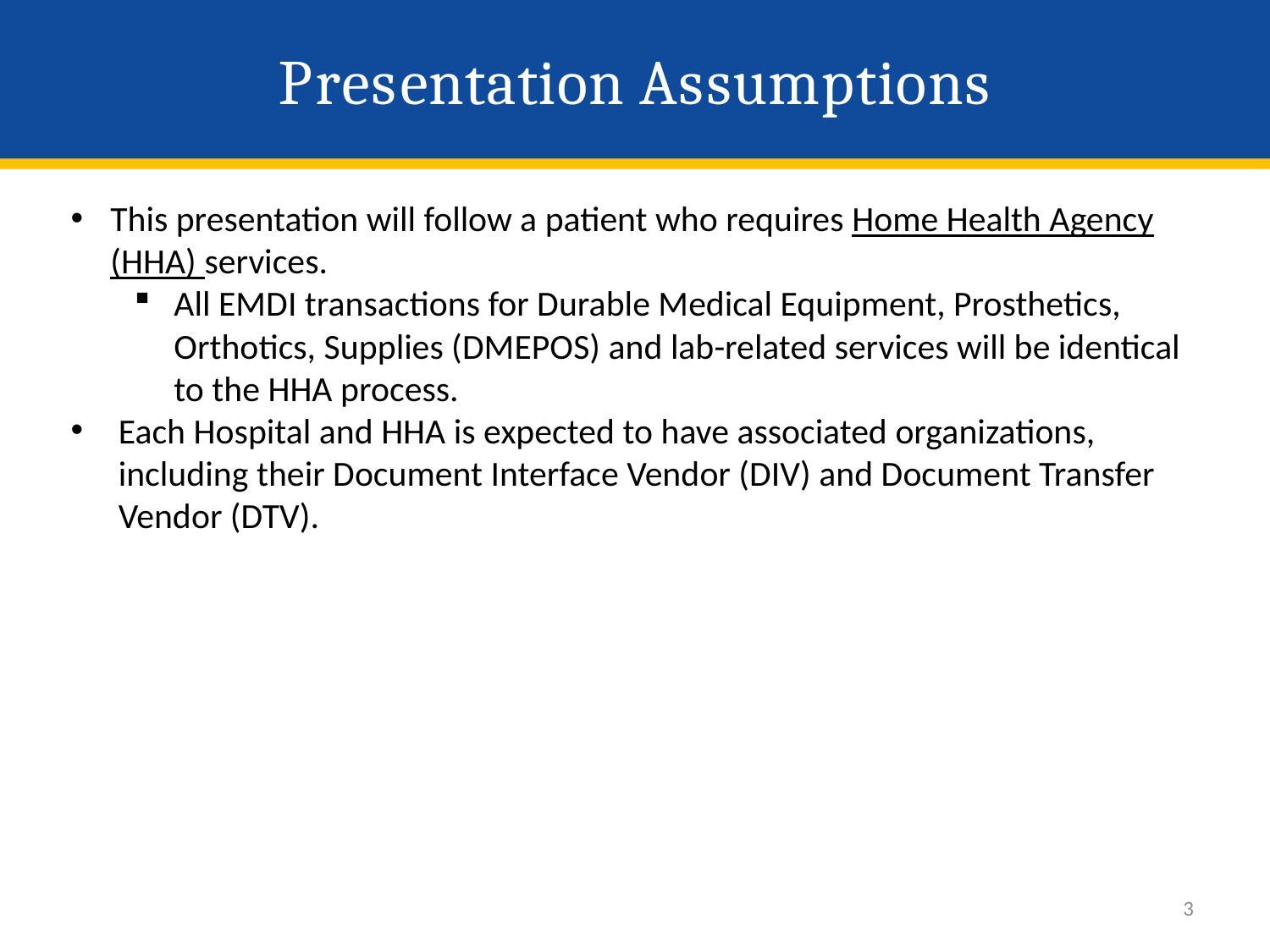

# Presentation Assumptions
This presentation will follow a patient who requires Home Health Agency (HHA) services.
All EMDI transactions for Durable Medical Equipment, Prosthetics, Orthotics, Supplies (DMEPOS) and lab-related services will be identical to the HHA process.
Each Hospital and HHA is expected to have associated organizations, including their Document Interface Vendor (DIV) and Document Transfer Vendor (DTV).
3